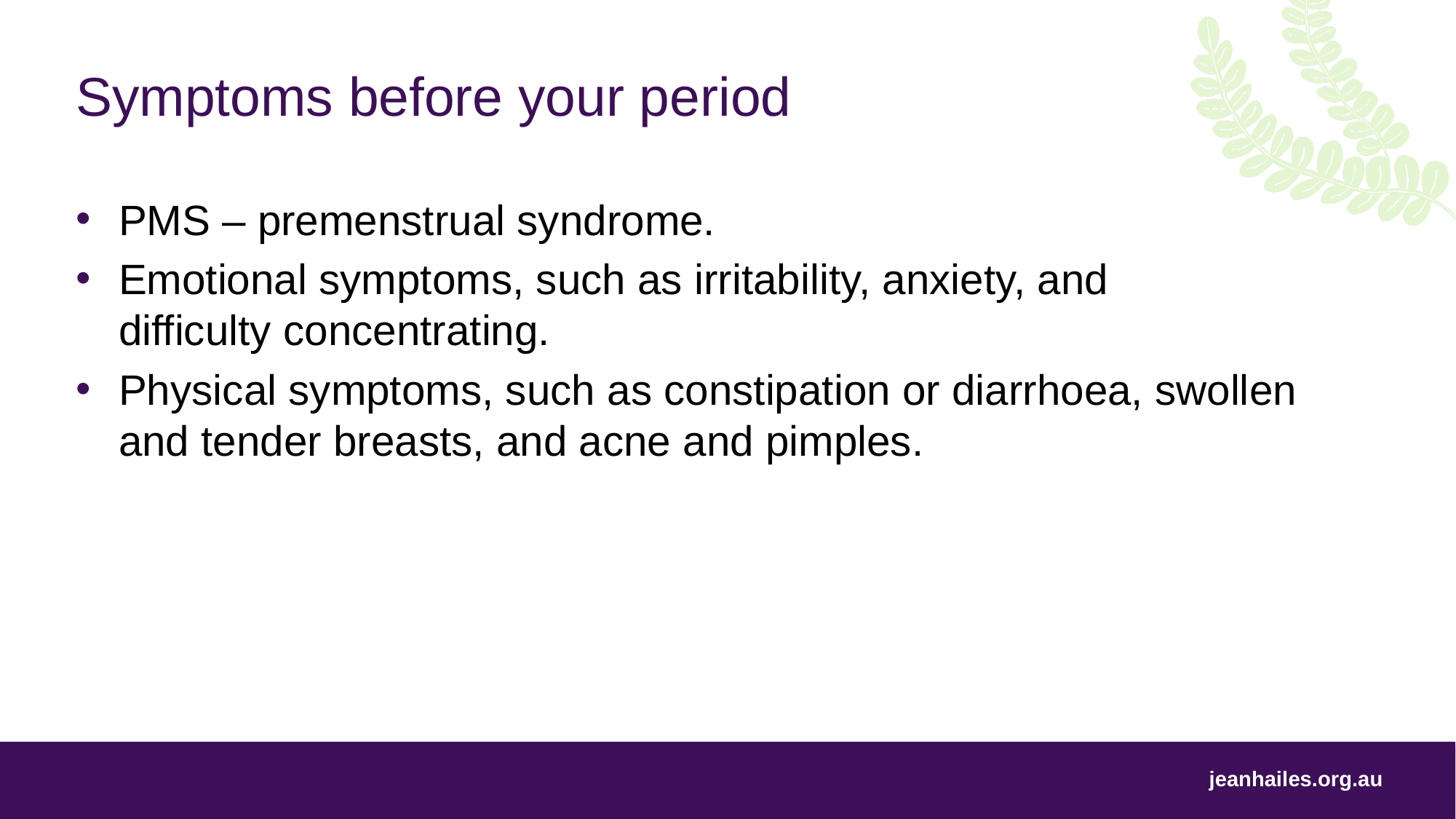

# Symptoms before your period
PMS – premenstrual syndrome.
Emotional symptoms, such as irritability, anxiety, and
difficulty concentrating.
Physical symptoms, such as constipation or diarrhoea, swollen
and tender breasts, and acne and pimples.